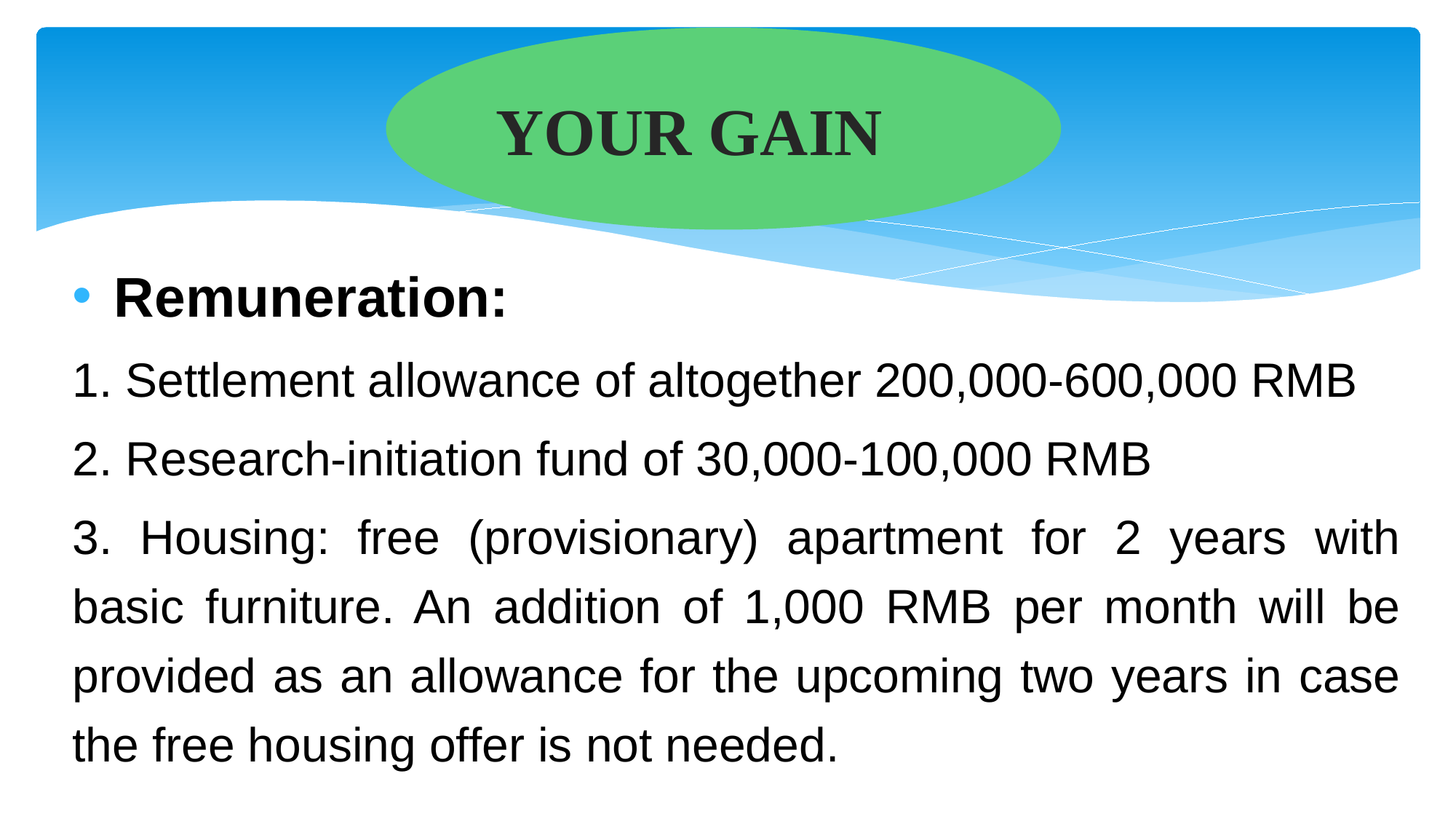

YOUR GAIN

Remuneration:
1. Settlement allowance of altogether 200,000-600,000 RMB
2. Research-initiation fund of 30,000-100,000 RMB
3. Housing: free (provisionary) apartment for 2 years with basic furniture. An addition of 1,000 RMB per month will be provided as an allowance for the upcoming two years in case the free housing offer is not needed.